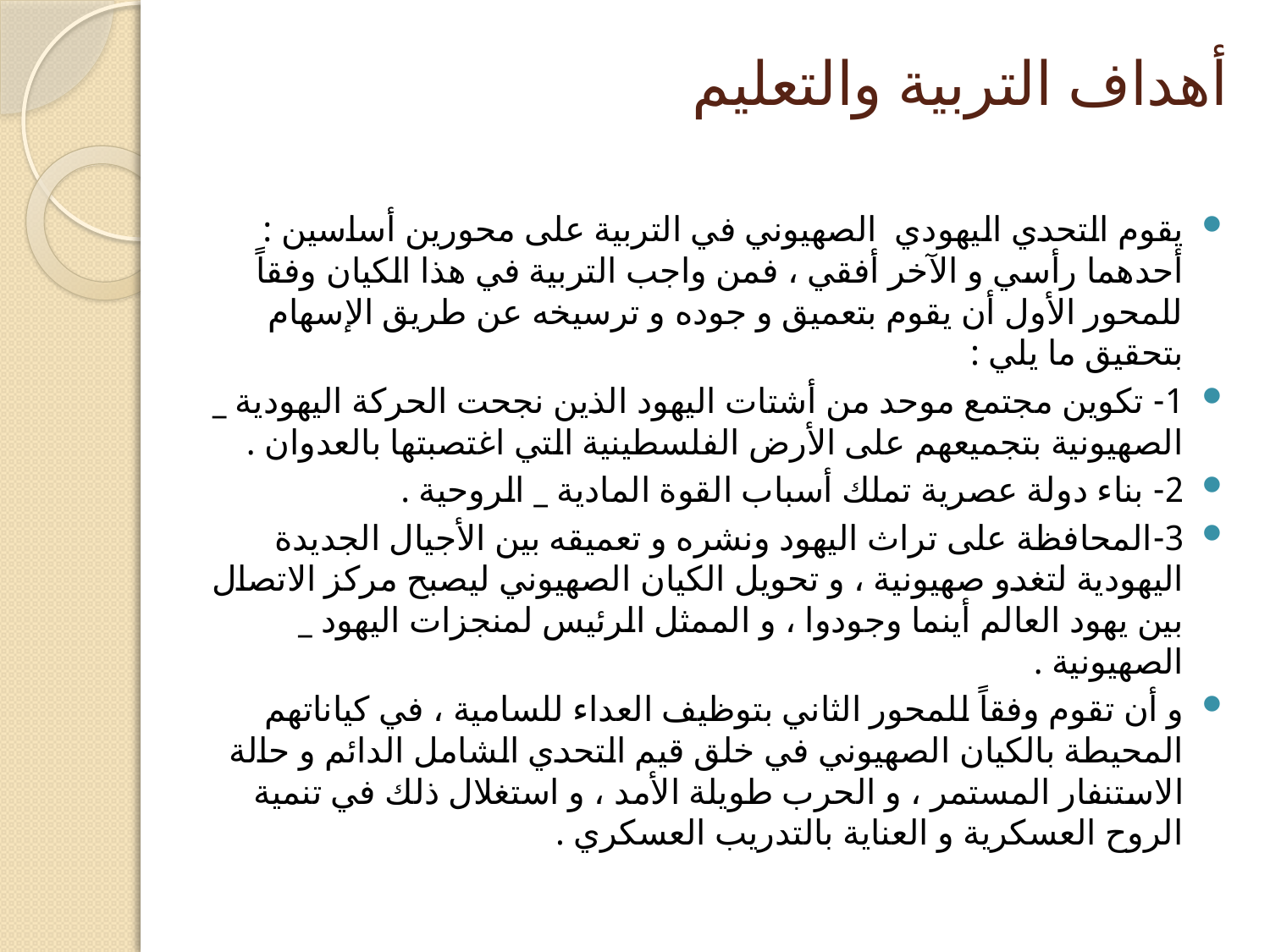

# أهداف التربية والتعليم
يقوم التحدي اليهودي  الصهيوني في التربية على محورين أساسين : أحدهما رأسي و الآخر أفقي ، فمن واجب التربية في هذا الكيان وفقاً للمحور الأول أن يقوم بتعميق و جوده و ترسيخه عن طريق الإسهام بتحقيق ما يلي :
1- تكوين مجتمع موحد من أشتات اليهود الذين نجحت الحركة اليهودية _ الصهيونية بتجميعهم على الأرض الفلسطينية التي اغتصبتها بالعدوان .
2- بناء دولة عصرية تملك أسباب القوة المادية _ الروحية .
3-المحافظة على تراث اليهود ونشره و تعميقه بين الأجيال الجديدة اليهودية لتغدو صهيونية ، و تحويل الكيان الصهيوني ليصبح مركز الاتصال بين يهود العالم أينما وجودوا ، و الممثل الرئيس لمنجزات اليهود _ الصهيونية .
و أن تقوم وفقاً للمحور الثاني بتوظيف العداء للسامية ، في كياناتهم المحيطة بالكيان الصهيوني في خلق قيم التحدي الشامل الدائم و حالة الاستنفار المستمر ، و الحرب طويلة الأمد ، و استغلال ذلك في تنمية الروح العسكرية و العناية بالتدريب العسكري .